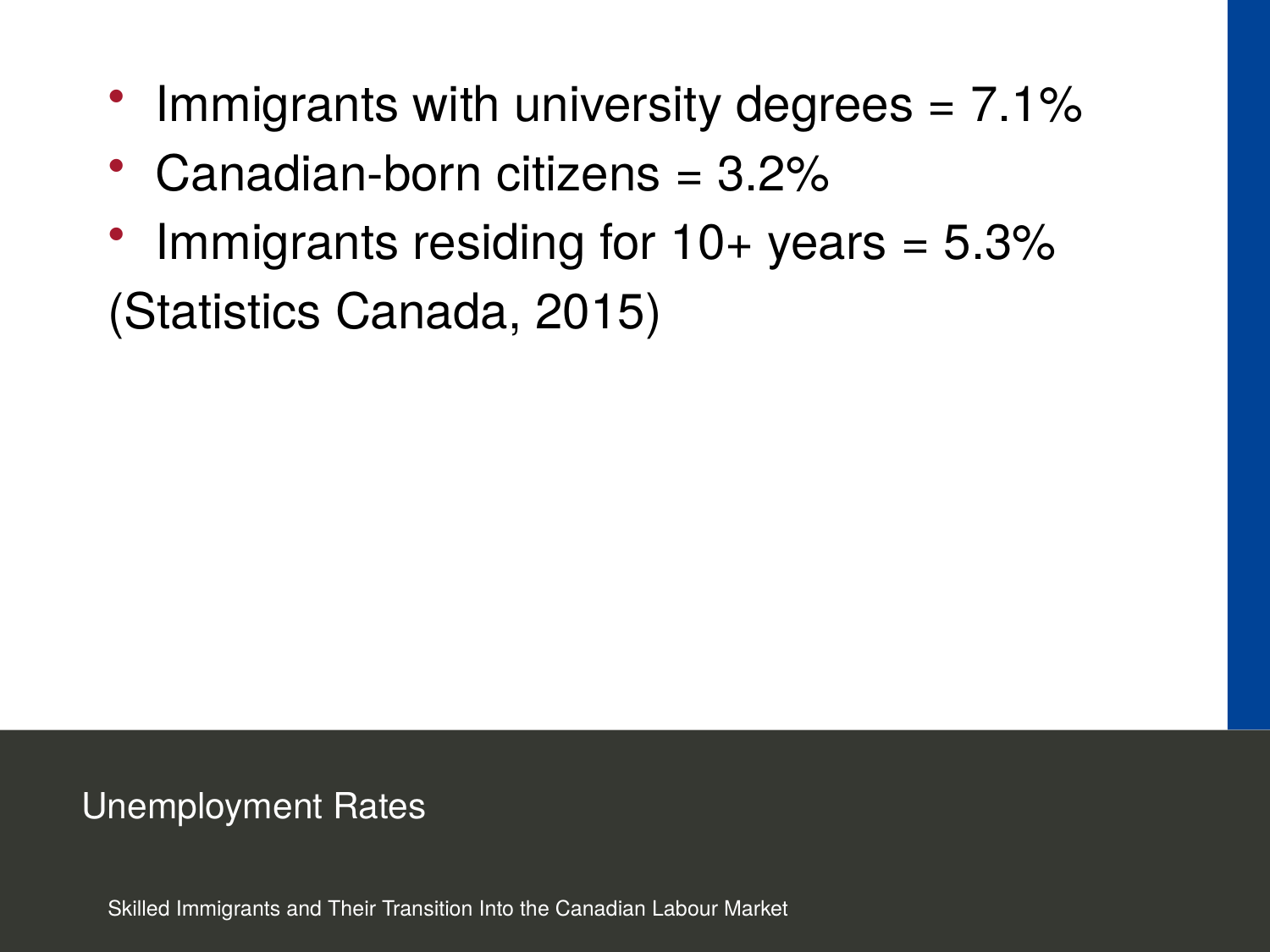

Immigrants with university degrees = 7.1%
Canadian-born citizens = 3.2%
Immigrants residing for 10+ years = 5.3%
(Statistics Canada, 2015)

# Unemployment Rates